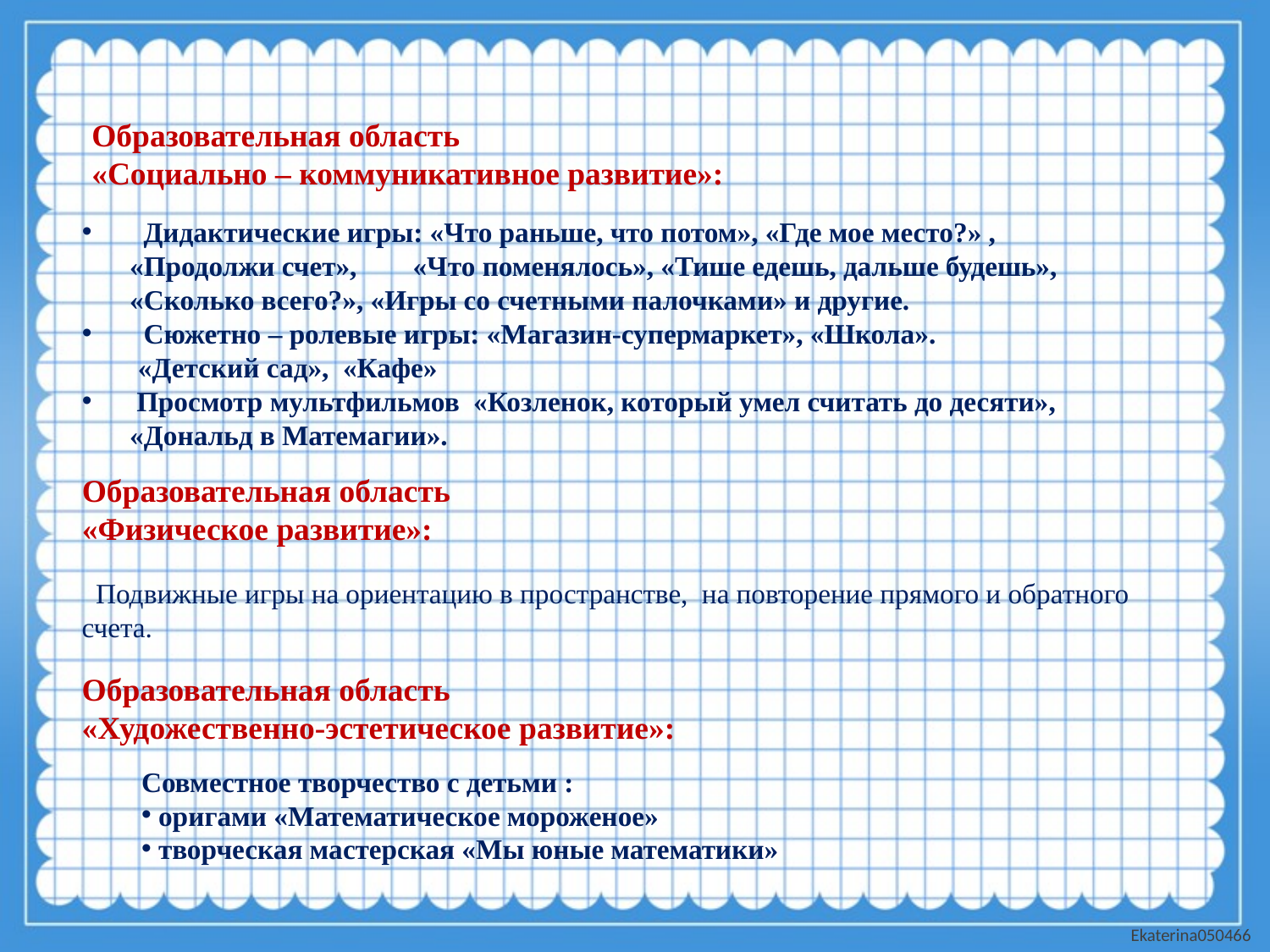

Образовательная область
«Социально – коммуникативное развитие»:
  Дидактические игры: «Что раньше, что потом», «Где мое место?» , «Продолжи счет»,        «Что поменялось», «Тише едешь, дальше будешь», «Сколько всего?», «Игры со счетными палочками» и другие.
  Сюжетно – ролевые игры: «Магазин-супермаркет», «Школа».
        «Детский сад»,  «Кафе»
 Просмотр мультфильмов  «Козленок, который умел считать до десяти», «Дональд в Матемагии».

Образовательная область
«Физическое развитие»:

  Подвижные игры на ориентацию в пространстве,  на повторение прямого и обратного счета.

Образовательная область
«Художественно-эстетическое развитие»:

Совместное творчество с детьми :
 оригами «Математическое мороженое»
 творческая мастерская «Мы юные математики»